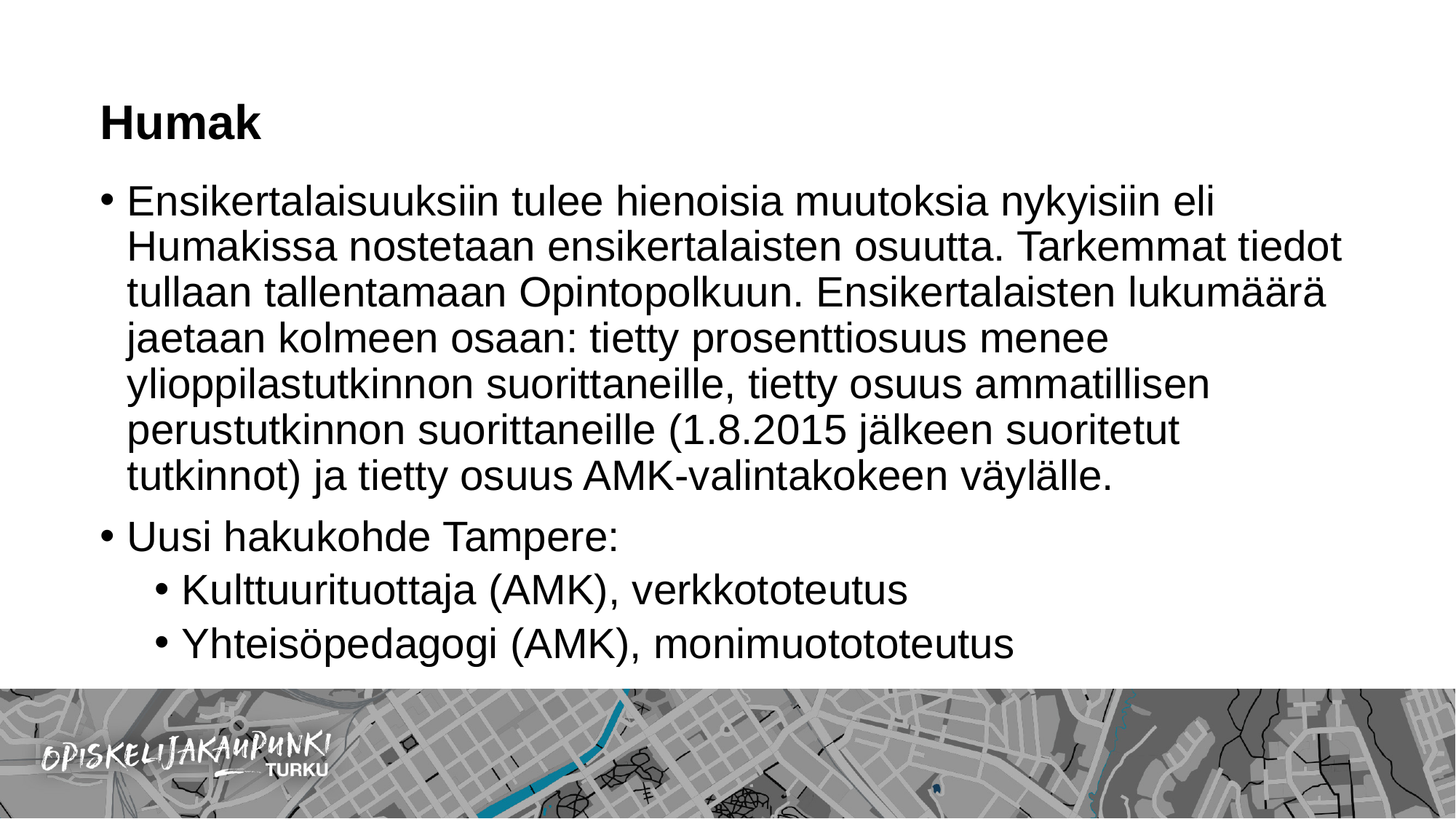

# Humak
Ensikertalaisuuksiin tulee hienoisia muutoksia nykyisiin eli Humakissa nostetaan ensikertalaisten osuutta. Tarkemmat tiedot tullaan tallentamaan Opintopolkuun. Ensikertalaisten lukumäärä jaetaan kolmeen osaan: tietty prosenttiosuus menee ylioppilastutkinnon suorittaneille, tietty osuus ammatillisen perustutkinnon suorittaneille (1.8.2015 jälkeen suoritetut tutkinnot) ja tietty osuus AMK-valintakokeen väylälle.
Uusi hakukohde Tampere:
Kulttuurituottaja (AMK), verkkototeutus
Yhteisöpedagogi (AMK), monimuotototeutus